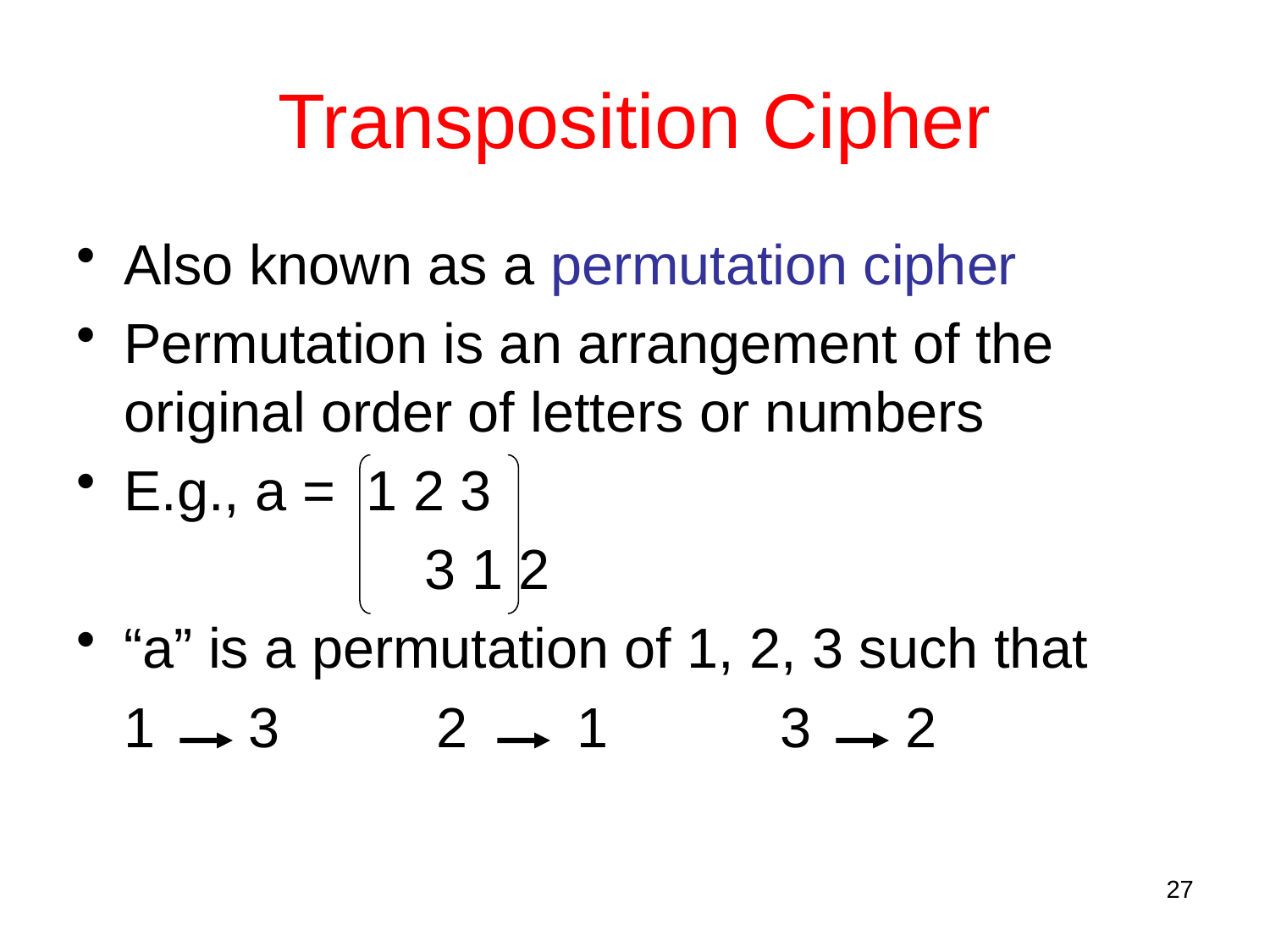

# Transposition Cipher
Also known as a permutation cipher
Permutation is an arrangement of the original order of letters or numbers
E.g., a =  1 2 3
			   3 1 2
“a” is a permutation of 1, 2, 3 such that
	1      3          2       1           3      2

27